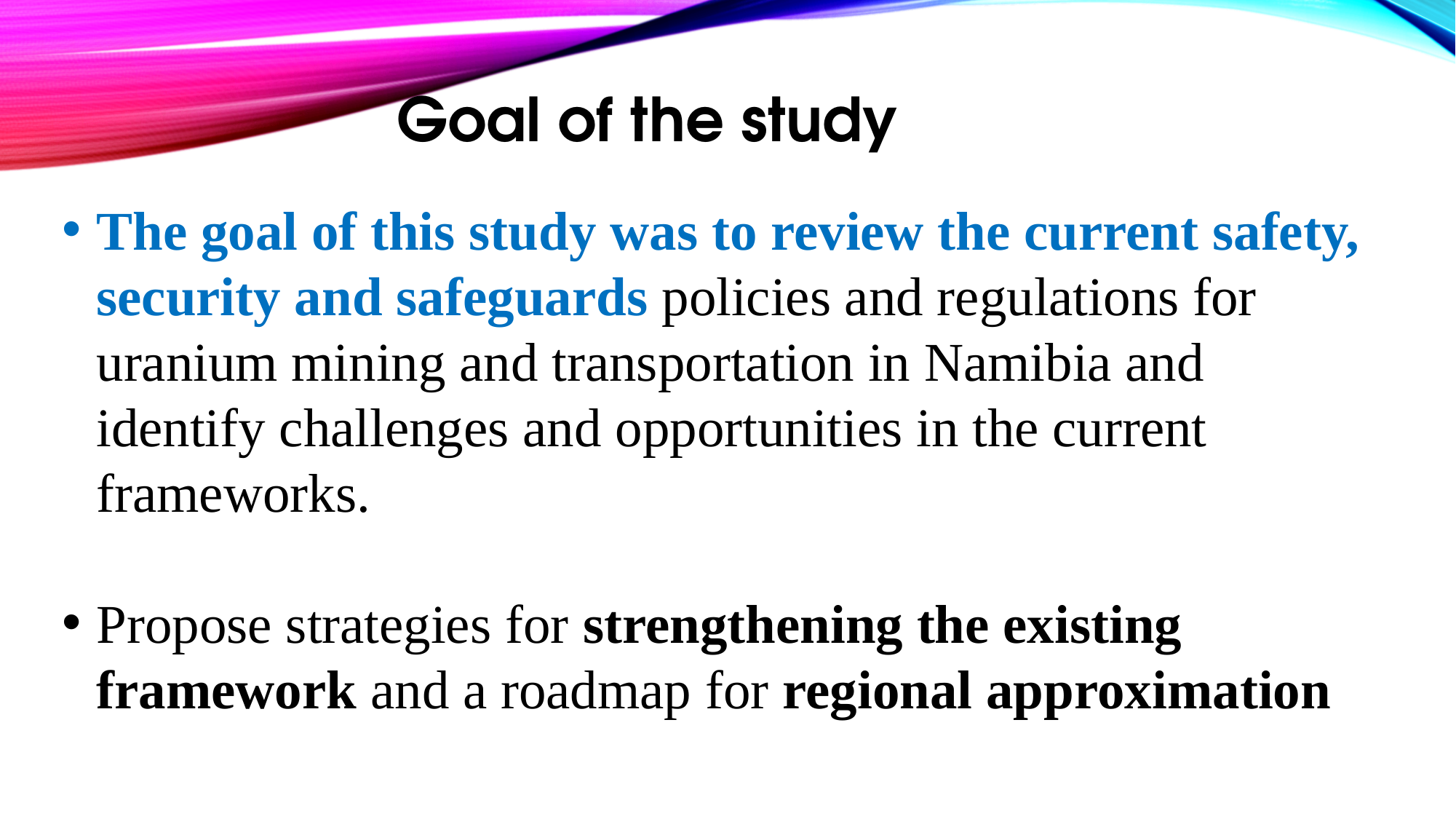

Goal of the study
The goal of this study was to review the current safety, security and safeguards policies and regulations for uranium mining and transportation in Namibia and identify challenges and opportunities in the current frameworks.

Propose strategies for strengthening the existing framework and a roadmap for regional approximation